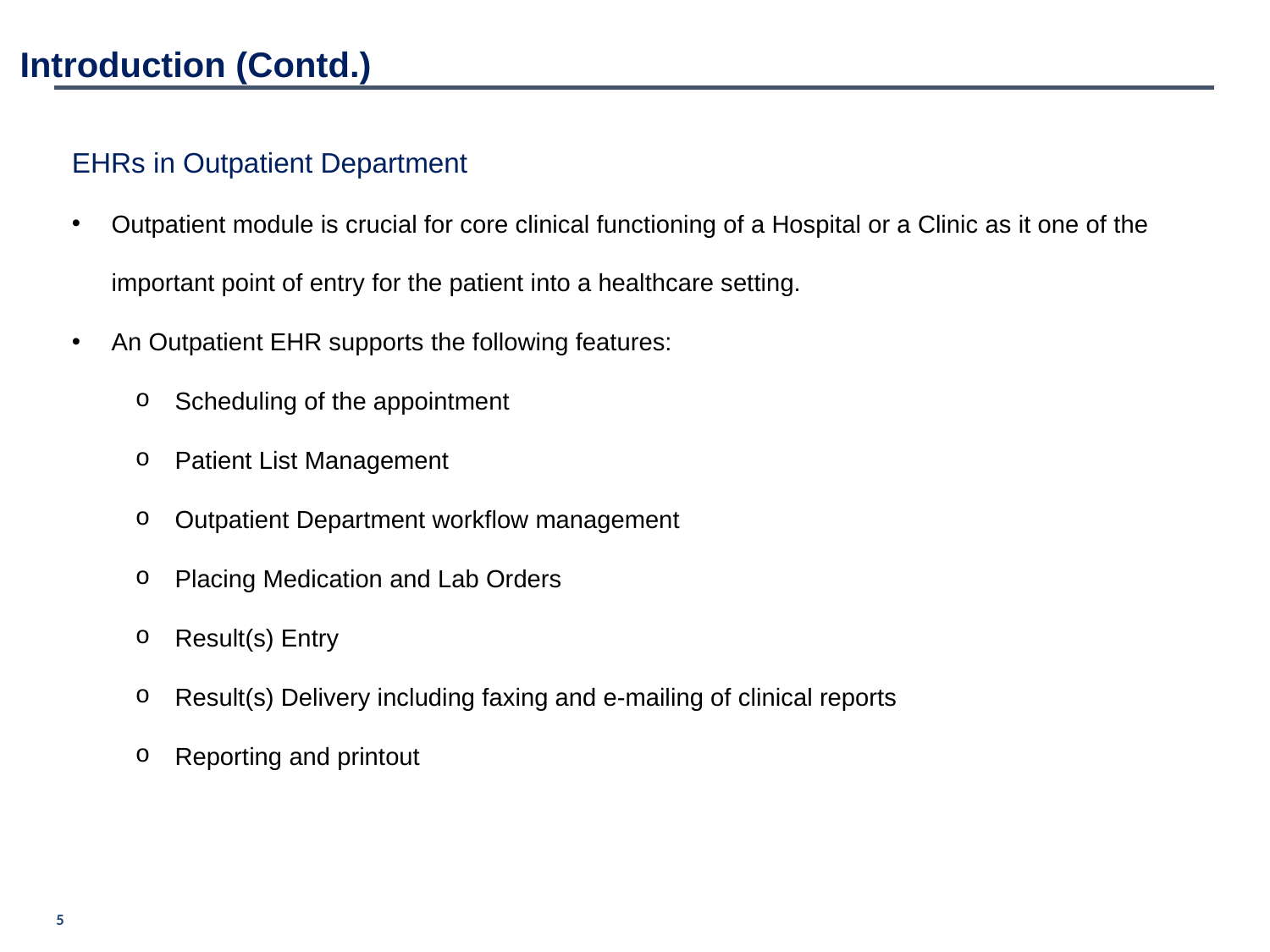

Introduction (Contd.)
EHRs in Outpatient Department
Outpatient module is crucial for core clinical functioning of a Hospital or a Clinic as it one of the important point of entry for the patient into a healthcare setting.
An Outpatient EHR supports the following features:
Scheduling of the appointment
Patient List Management
Outpatient Department workflow management
Placing Medication and Lab Orders
Result(s) Entry
Result(s) Delivery including faxing and e-mailing of clinical reports
Reporting and printout